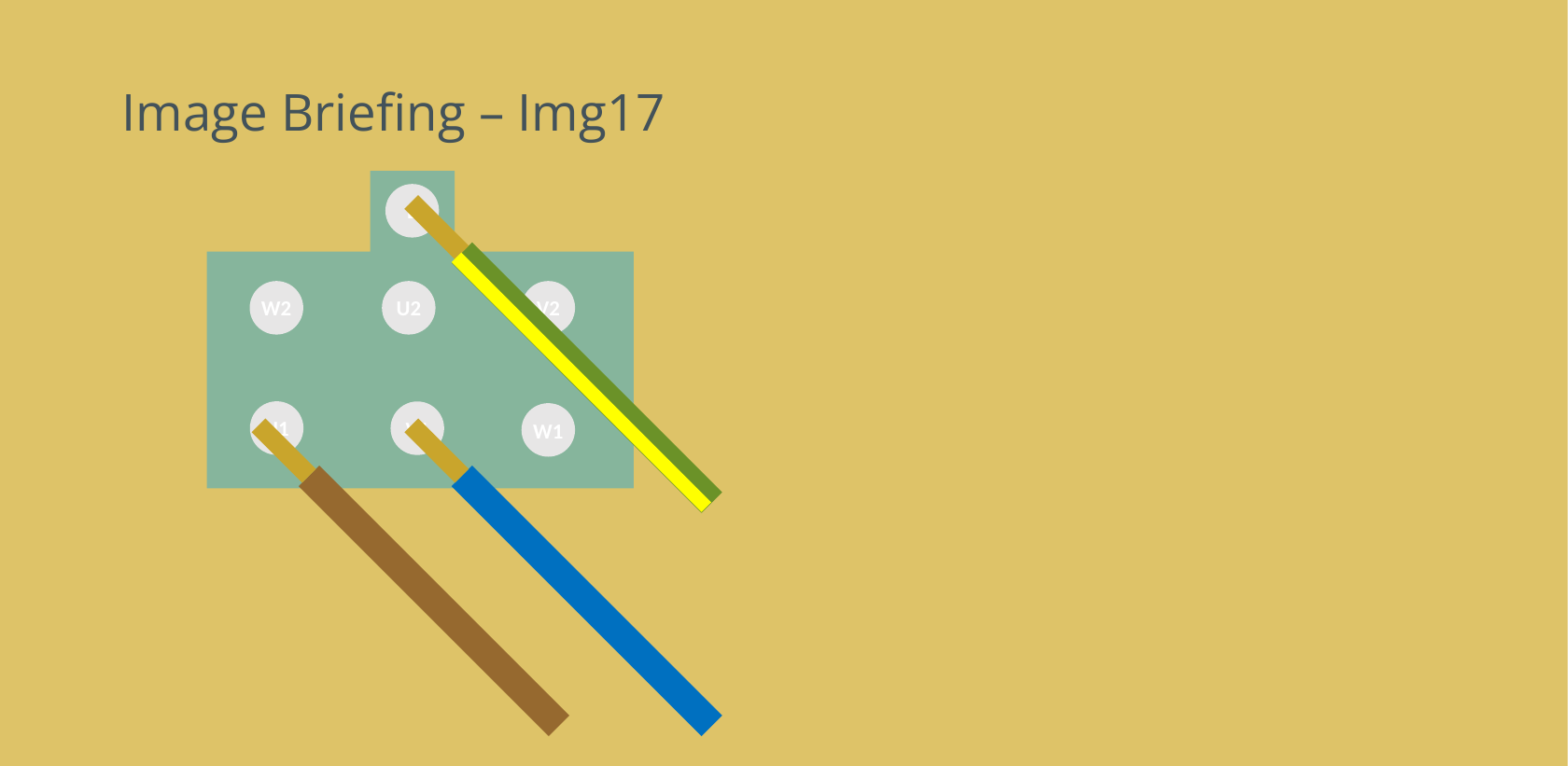

# Image Briefing – Img17

E

W2
U2
V2
U1
V1
W1